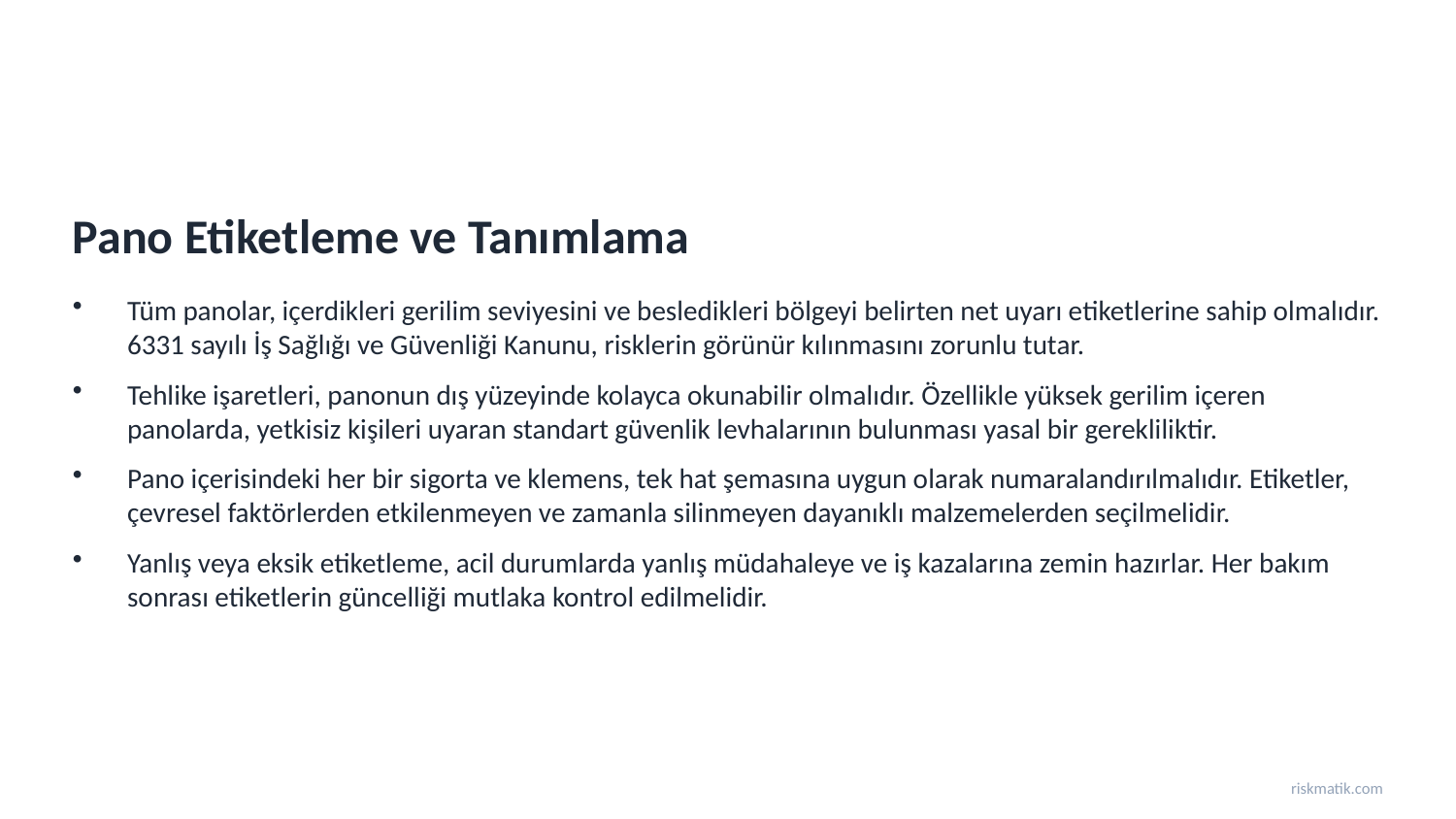

Pano Etiketleme ve Tanımlama
Tüm panolar, içerdikleri gerilim seviyesini ve besledikleri bölgeyi belirten net uyarı etiketlerine sahip olmalıdır. 6331 sayılı İş Sağlığı ve Güvenliği Kanunu, risklerin görünür kılınmasını zorunlu tutar.
Tehlike işaretleri, panonun dış yüzeyinde kolayca okunabilir olmalıdır. Özellikle yüksek gerilim içeren panolarda, yetkisiz kişileri uyaran standart güvenlik levhalarının bulunması yasal bir gerekliliktir.
Pano içerisindeki her bir sigorta ve klemens, tek hat şemasına uygun olarak numaralandırılmalıdır. Etiketler, çevresel faktörlerden etkilenmeyen ve zamanla silinmeyen dayanıklı malzemelerden seçilmelidir.
Yanlış veya eksik etiketleme, acil durumlarda yanlış müdahaleye ve iş kazalarına zemin hazırlar. Her bakım sonrası etiketlerin güncelliği mutlaka kontrol edilmelidir.
riskmatik.com